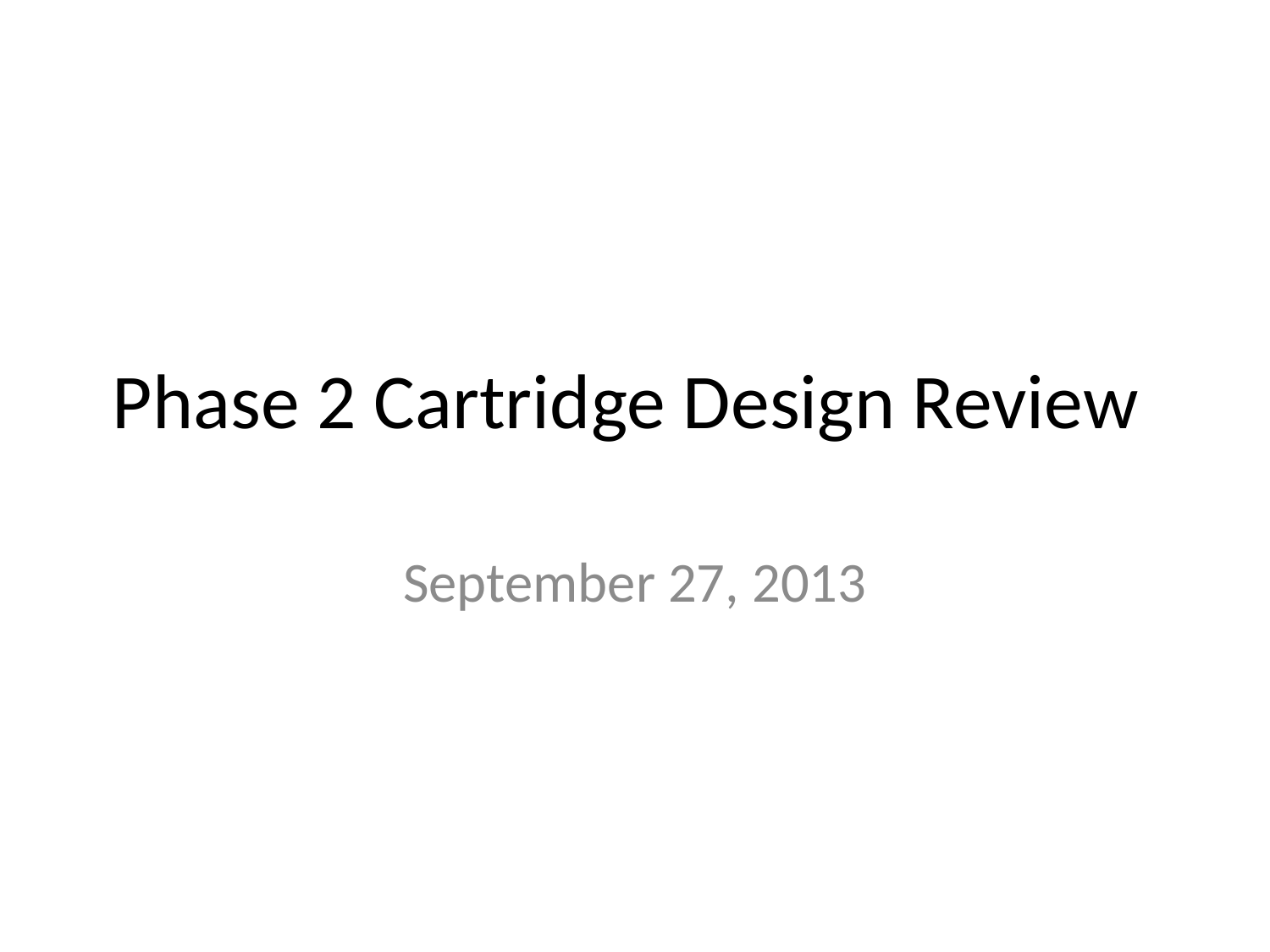

# Phase 2 Cartridge Design Review
September 27, 2013